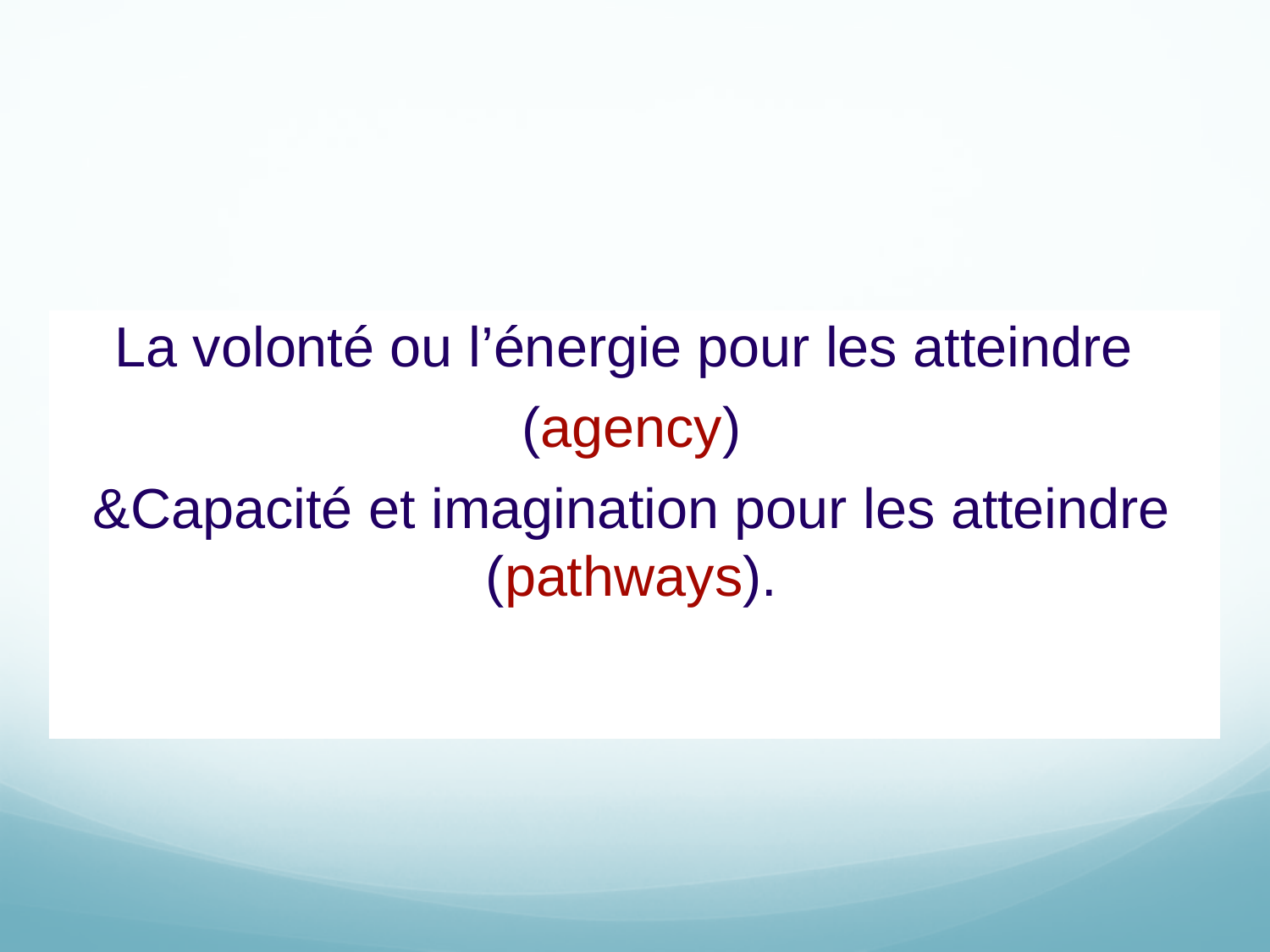

La volonté ou l’énergie pour les atteindre
(agency)
&Capacité et imagination pour les atteindre (pathways).